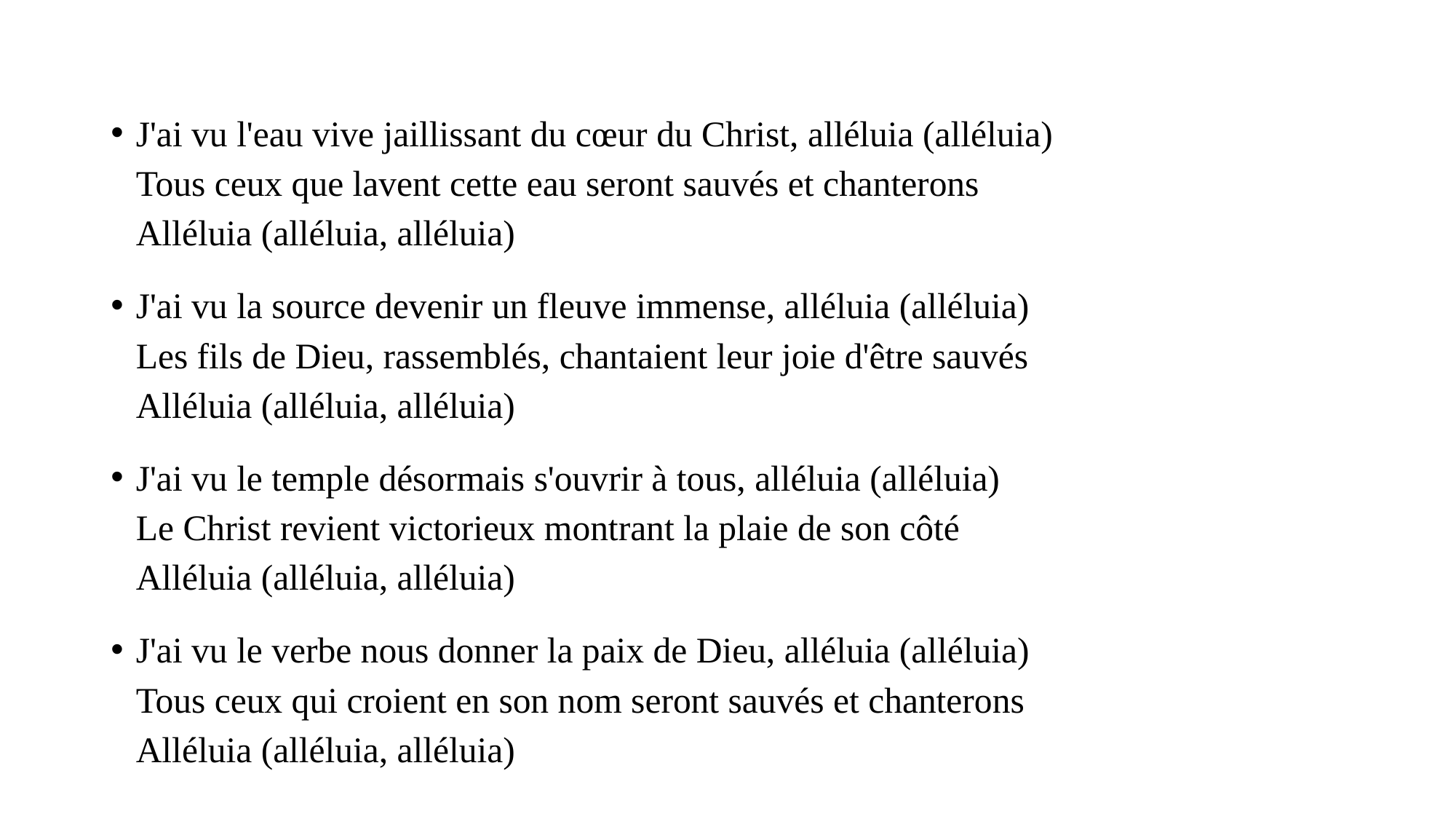

# Aspersion
J'ai vu l'eau vive jaillissant du cœur du Christ, alléluia (alléluia)
Tous ceux que lavent cette eau seront sauvés et chanterons
Alléluia (alléluia, alléluia)
J'ai vu la source devenir un fleuve immense, alléluia (alléluia)
Les fils de Dieu, rassemblés, chantaient leur joie d'être sauvés
Alléluia (alléluia, alléluia)
J'ai vu le temple désormais s'ouvrir à tous, alléluia (alléluia)
Le Christ revient victorieux montrant la plaie de son côté
Alléluia (alléluia, alléluia)
J'ai vu le verbe nous donner la paix de Dieu, alléluia (alléluia)
Tous ceux qui croient en son nom seront sauvés et chanterons
Alléluia (alléluia, alléluia)